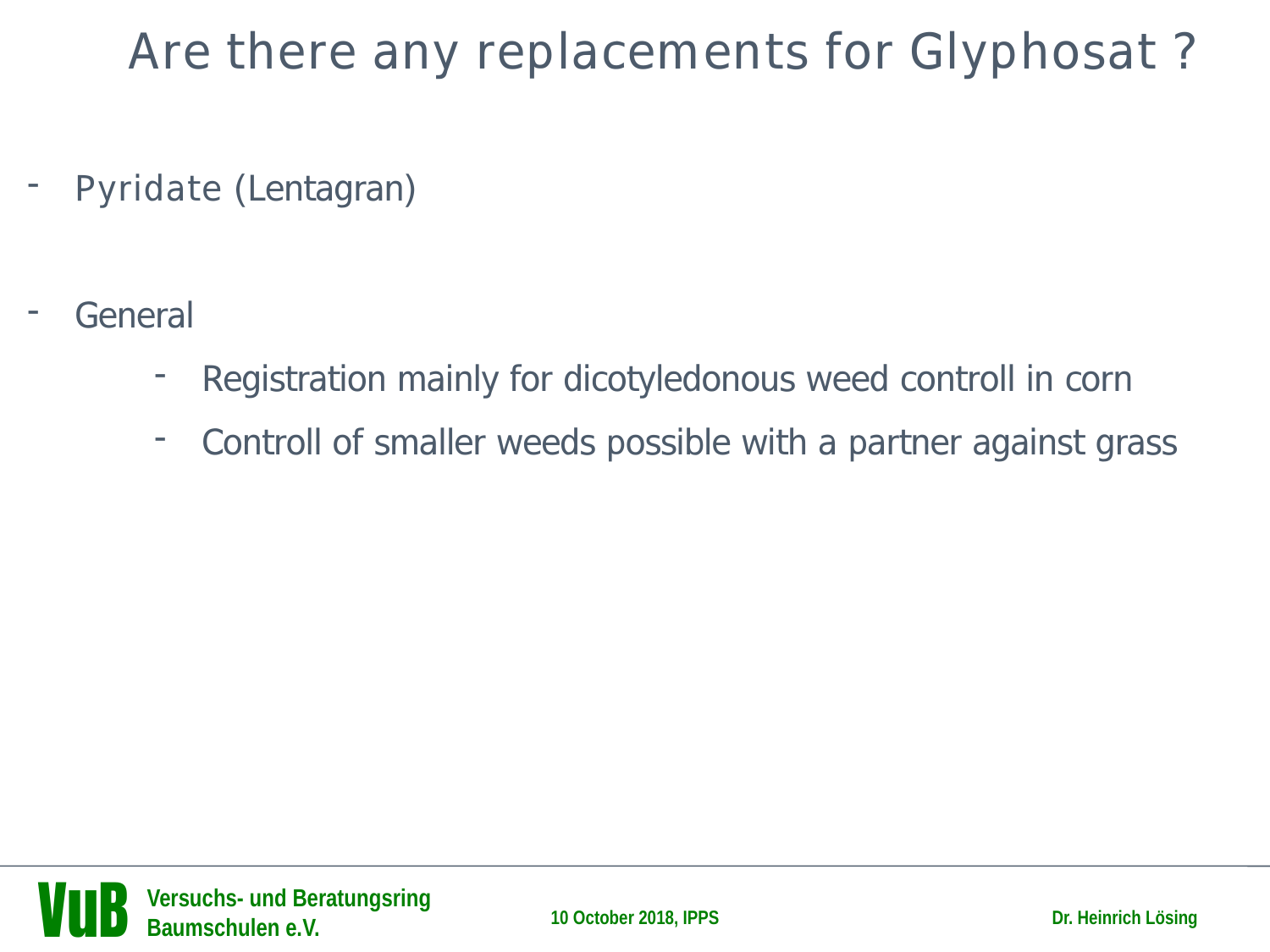

Are there any replacements for Glyphosat ?

Pyridate (Lentagran)

General
Registration mainly for dicotyledonous weed controll in corn
Controll of smaller weeds possible with a partner against grass